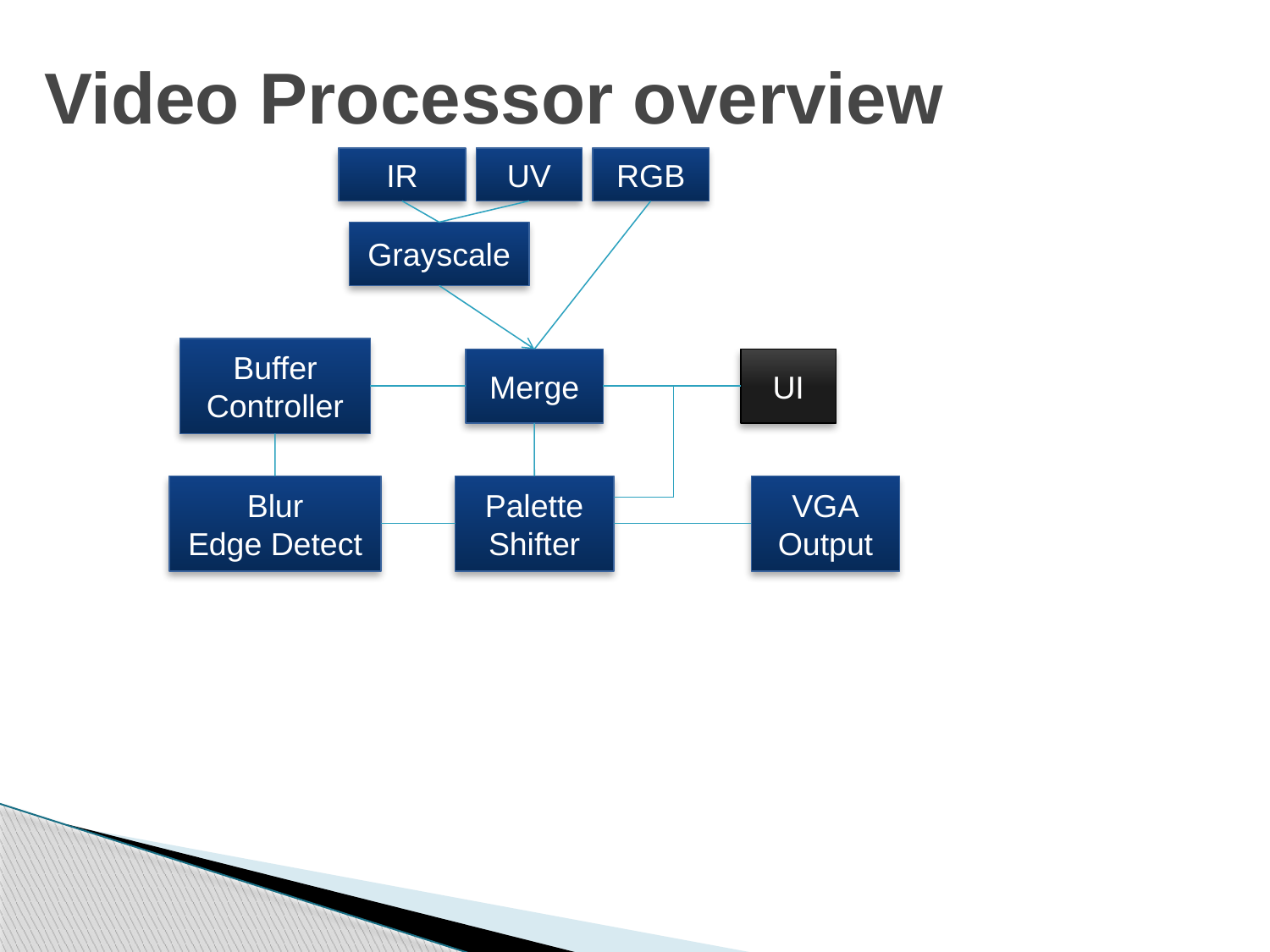

Video Processor overview
IR
UV
RGB
Grayscale
Buffer
Controller
Merge
UI
Blur
Edge Detect
Palette Shifter
VGA
Output